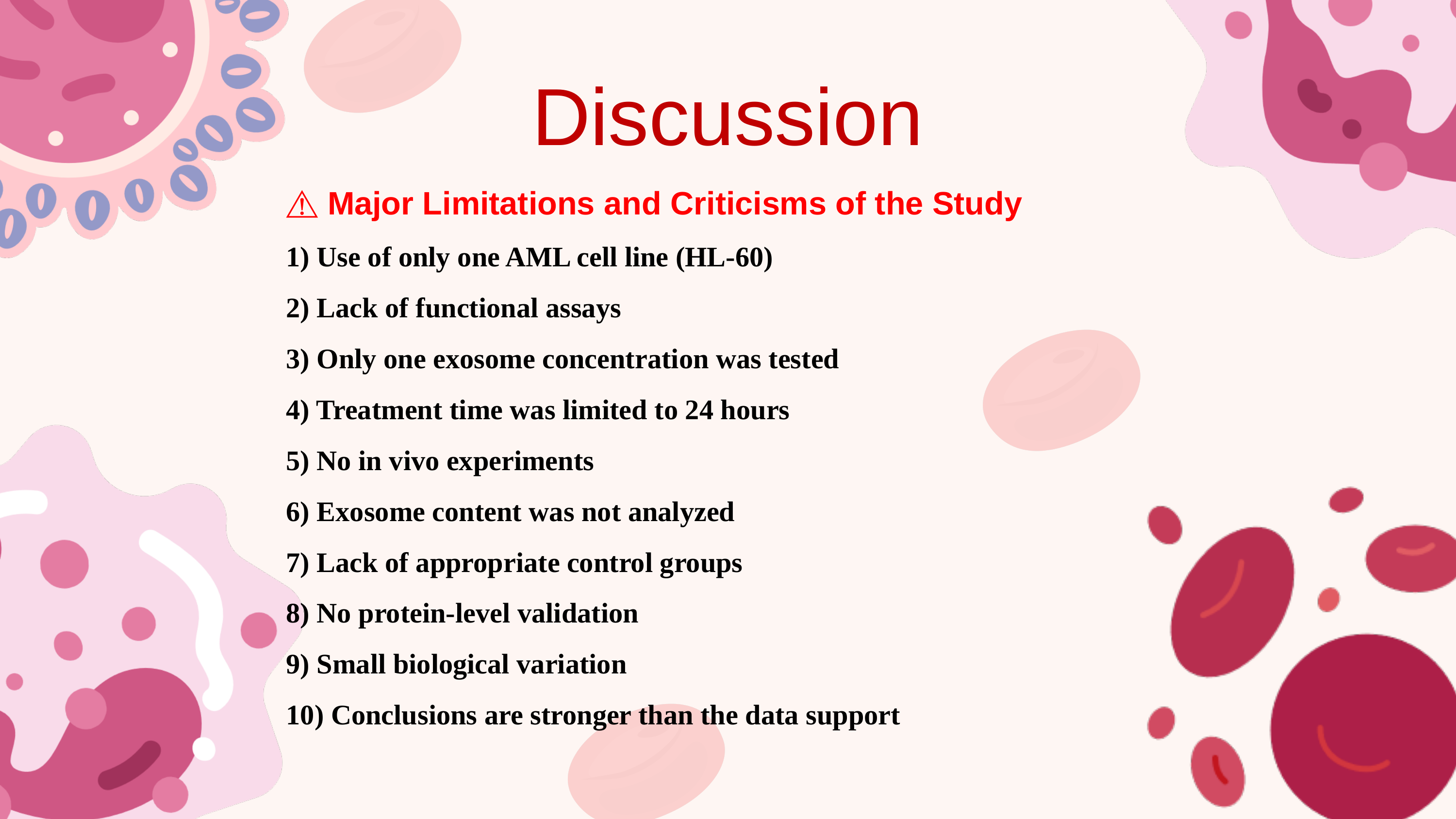

Discussion
⚠️ Major Limitations and Criticisms of the Study
1) Use of only one AML cell line (HL-60)
2) Lack of functional assays
3) Only one exosome concentration was tested
4) Treatment time was limited to 24 hours
5) No in vivo experiments
6) Exosome content was not analyzed
7) Lack of appropriate control groups
8) No protein-level validation
9) Small biological variation
10) Conclusions are stronger than the data support